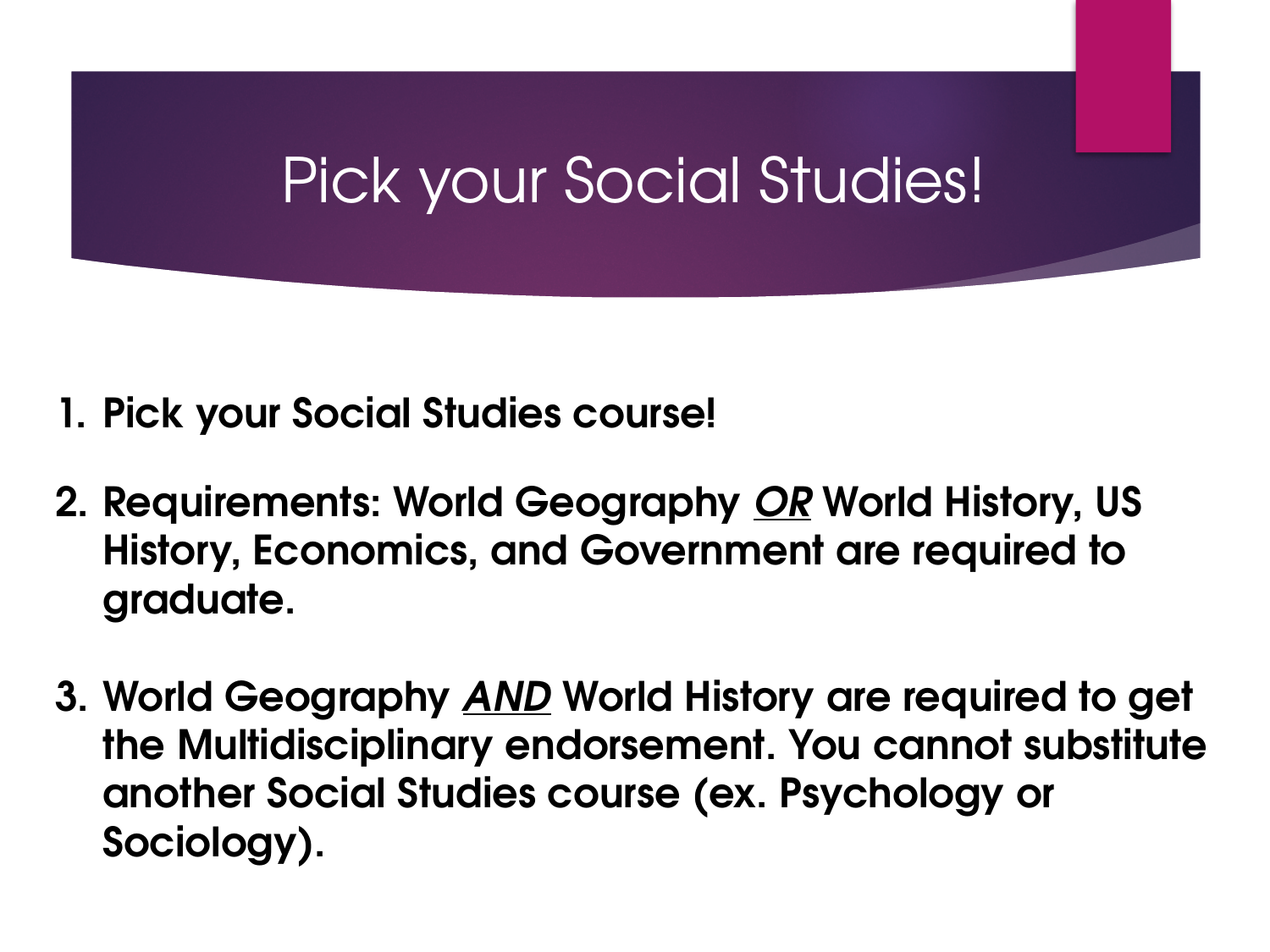

# Pick your Social Studies!
Pick your Social Studies course!

Requirements: World Geography OR World History, US History, Economics, and Government are required to graduate.

World Geography AND World History are required to get the Multidisciplinary endorsement. You cannot substitute another Social Studies course (ex. Psychology or Sociology).